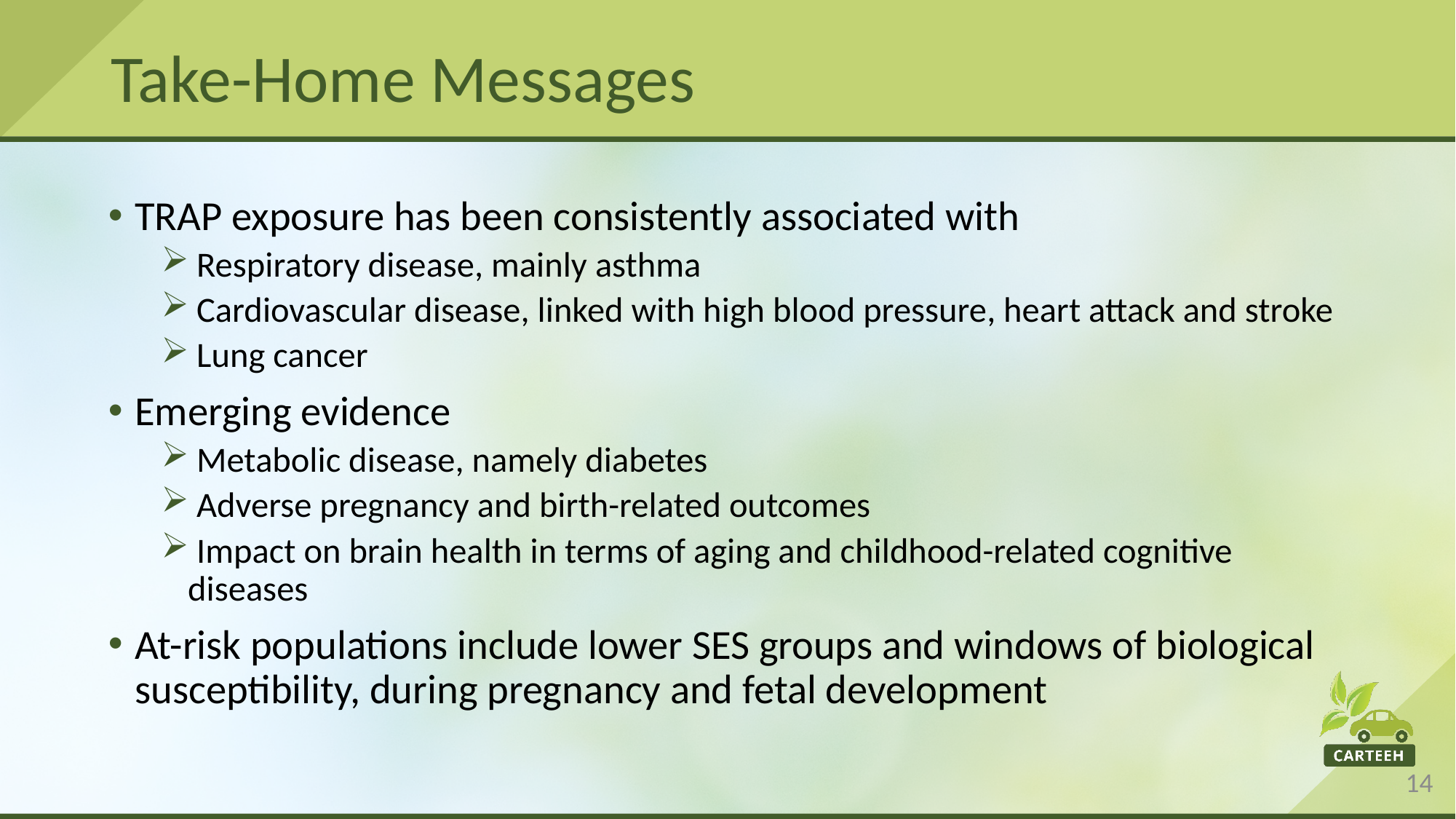

# Take-Home Messages
TRAP exposure has been consistently associated with
 Respiratory disease, mainly asthma
 Cardiovascular disease, linked with high blood pressure, heart attack and stroke
 Lung cancer
Emerging evidence
 Metabolic disease, namely diabetes
 Adverse pregnancy and birth-related outcomes
 Impact on brain health in terms of aging and childhood-related cognitive diseases
At-risk populations include lower SES groups and windows of biological susceptibility, during pregnancy and fetal development